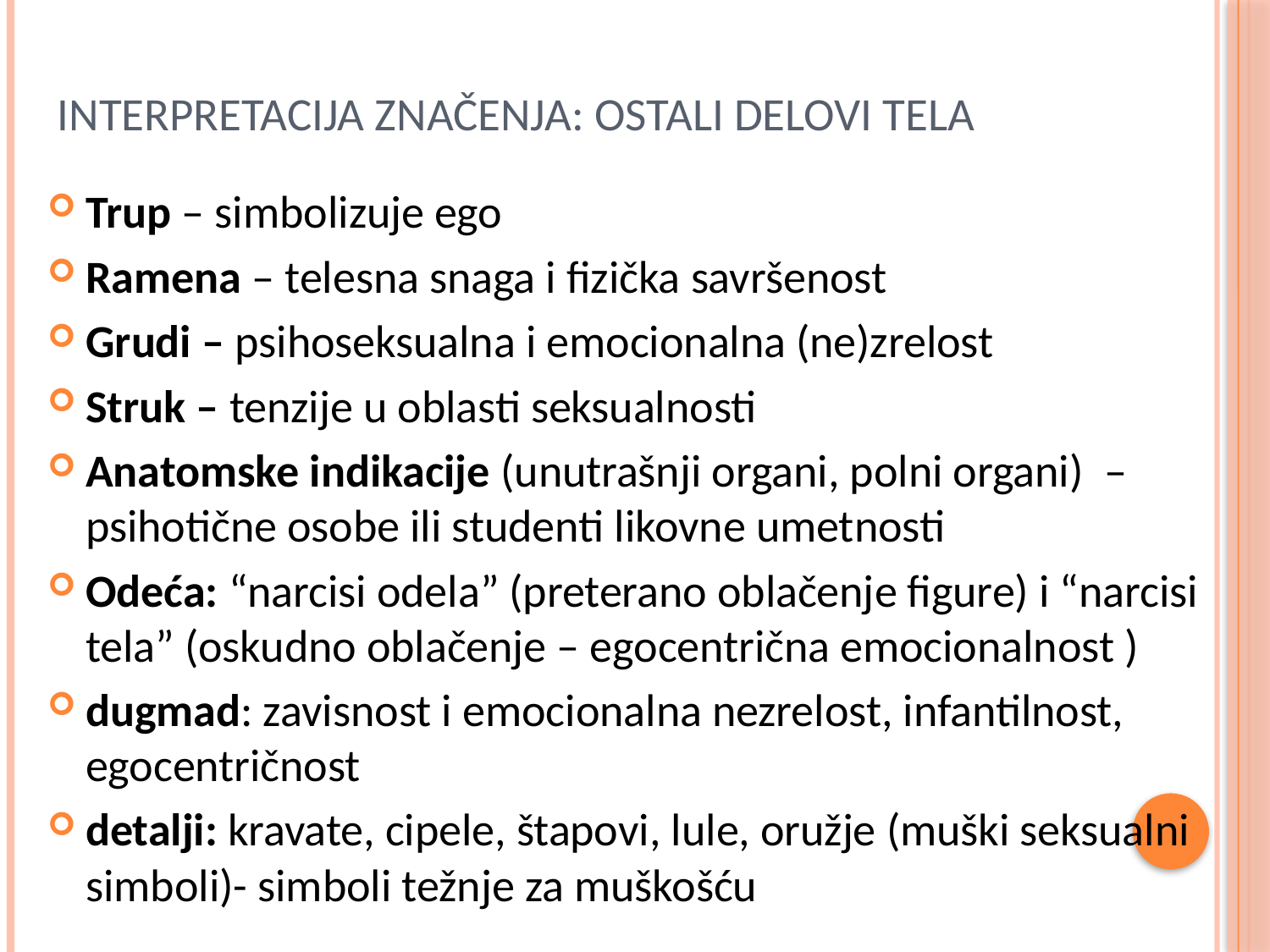

# Interpretacija značenja: ostali delovi tela
Trup – simbolizuje ego
Ramena – telesna snaga i fizička savršenost
Grudi – psihoseksualna i emocionalna (ne)zrelost
Struk – tenzije u oblasti seksualnosti
Anatomske indikacije (unutrašnji organi, polni organi)  –  psihotične osobe ili studenti likovne umetnosti
Odeća: “narcisi odela” (preterano oblačenje figure) i “narcisi tela” (oskudno oblačenje – egocentrična emocionalnost )
dugmad: zavisnost i emocionalna nezrelost, infantilnost, egocentričnost
detalji: kravate, cipele, štapovi, lule, oružje (muški seksualni simboli)- simboli težnje za muškošću